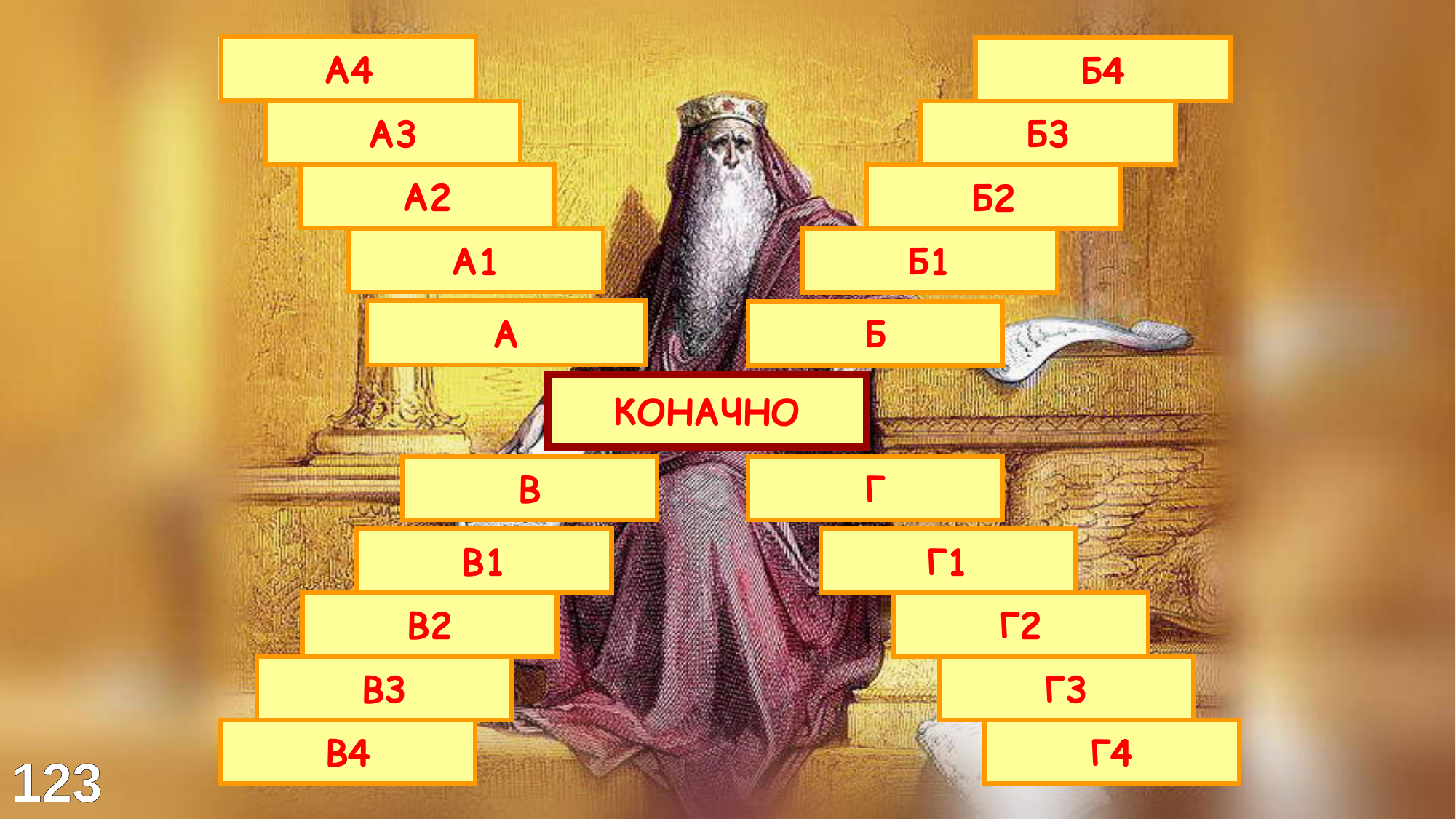

Пастир
Светилиште
А4
Б4
Цар
Дом молитве
А3
Б3
Харфа
Светиња
А2
Б2
Псалми
Грађевина
А1
Б1
ЦАР ДАВИД
ХРАМ
А
Б
СОЛОМОН
КОНАЧНО
МУДРОСТ
ЈЕРУСАЛИМ
В
Г
Философ
Зид плача
В1
Г1
Знање
Небески
В2
Г2
Књига
Свети град
В3
Г3
Народна
Света земља
В4
Г4
123